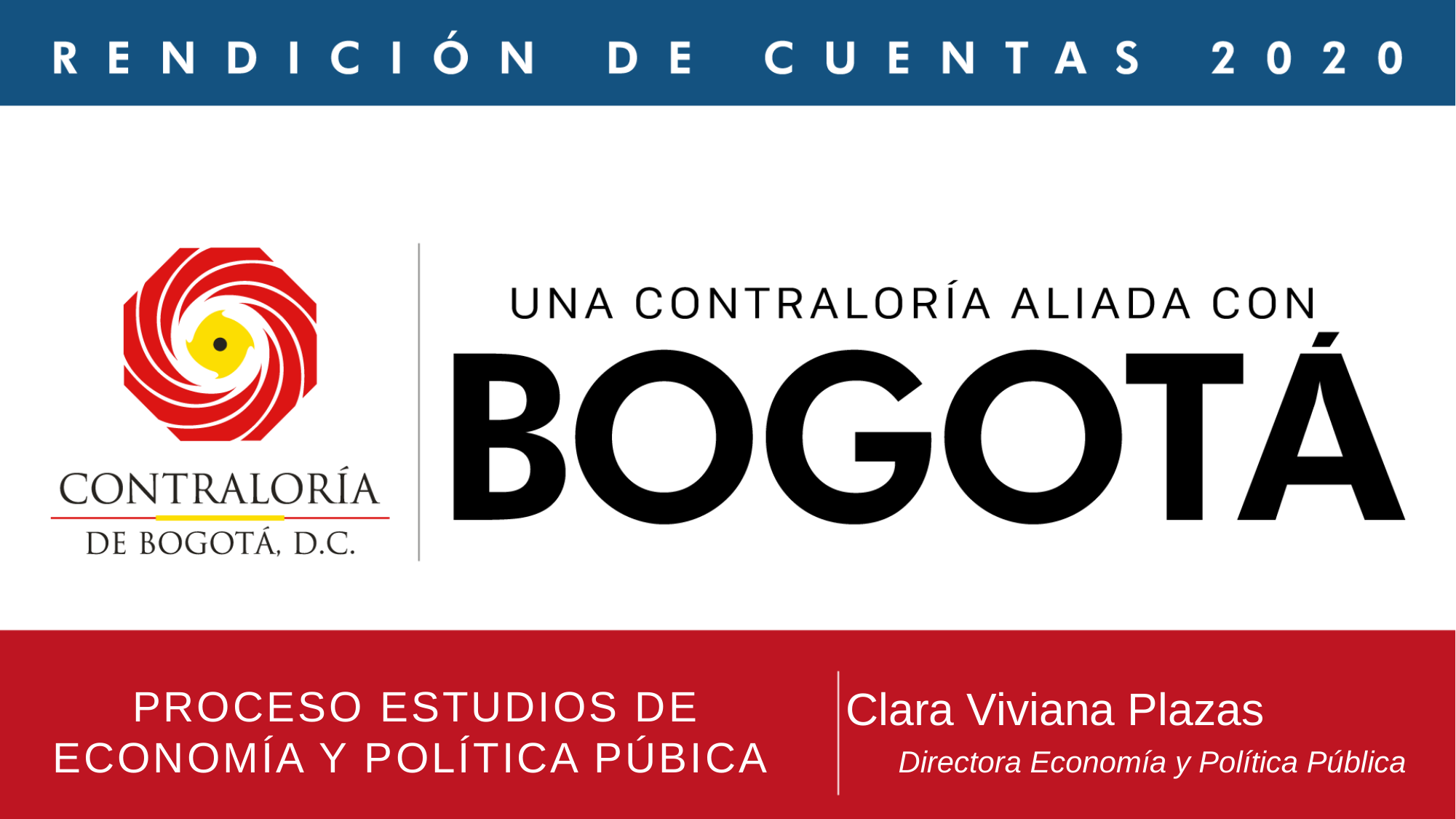

PROCESO ESTUDIOS DE ECONOMÍA Y POLÍTICA PÚBICA
Clara Viviana Plazas
Directora Economía y Política Pública